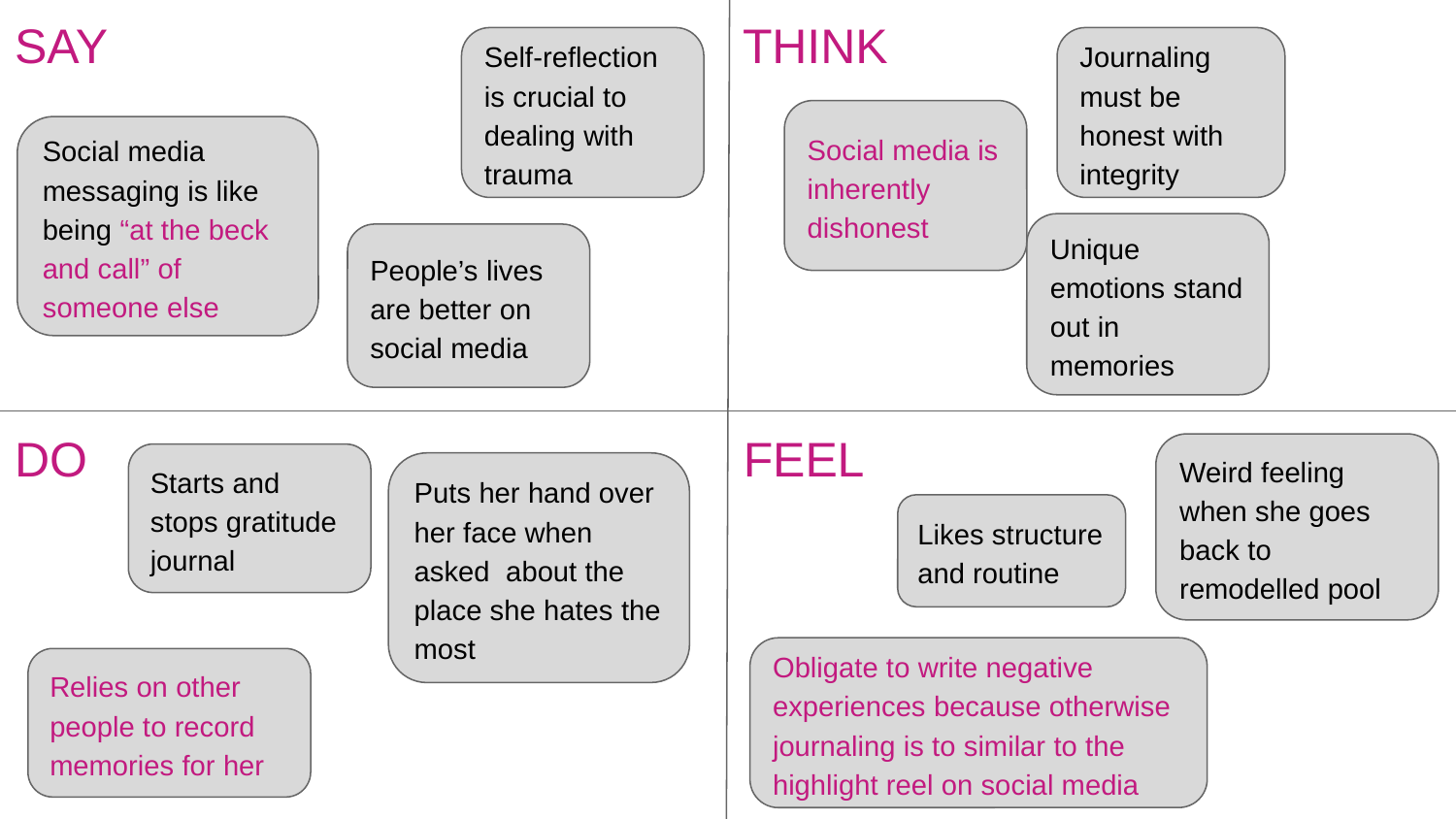

SAY
THINK
Self-reflection is crucial to dealing with trauma
Journaling must be honest with integrity
Social media is inherently dishonest
Social media messaging is like being “at the beck and call” of someone else
Unique emotions stand out in memories
People’s lives are better on social media
DO
FEEL
Weird feeling when she goes back to remodelled pool
Starts and stops gratitude journal
Puts her hand over her face when asked  about the place she hates the most
Likes structure and routine
Obligate to write negative experiences because otherwise journaling is to similar to the highlight reel on social media
Relies on other people to record memories for her